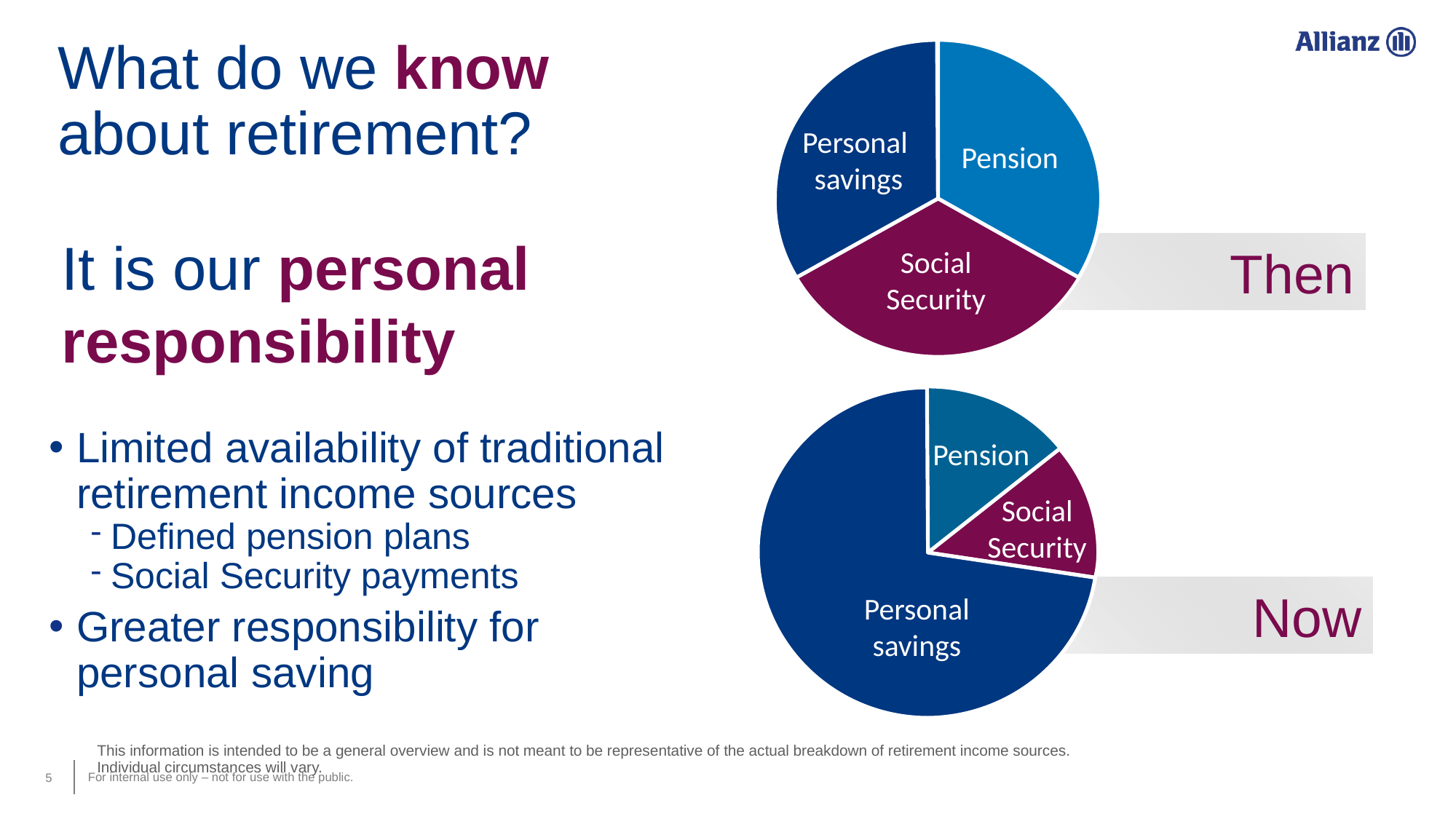

What do we know
about retirement?

Personal
savings
Pension

Social Security
It is our personal responsibility
Then

Pension
Social Security
Personal savings
Limited availability of traditional retirement income sources
Defined pension plans
Social Security payments
Greater responsibility for
personal saving
Now
This information is intended to be a general overview and is not meant to be representative of the actual breakdown of retirement income sources. Individual circumstances will vary.
5